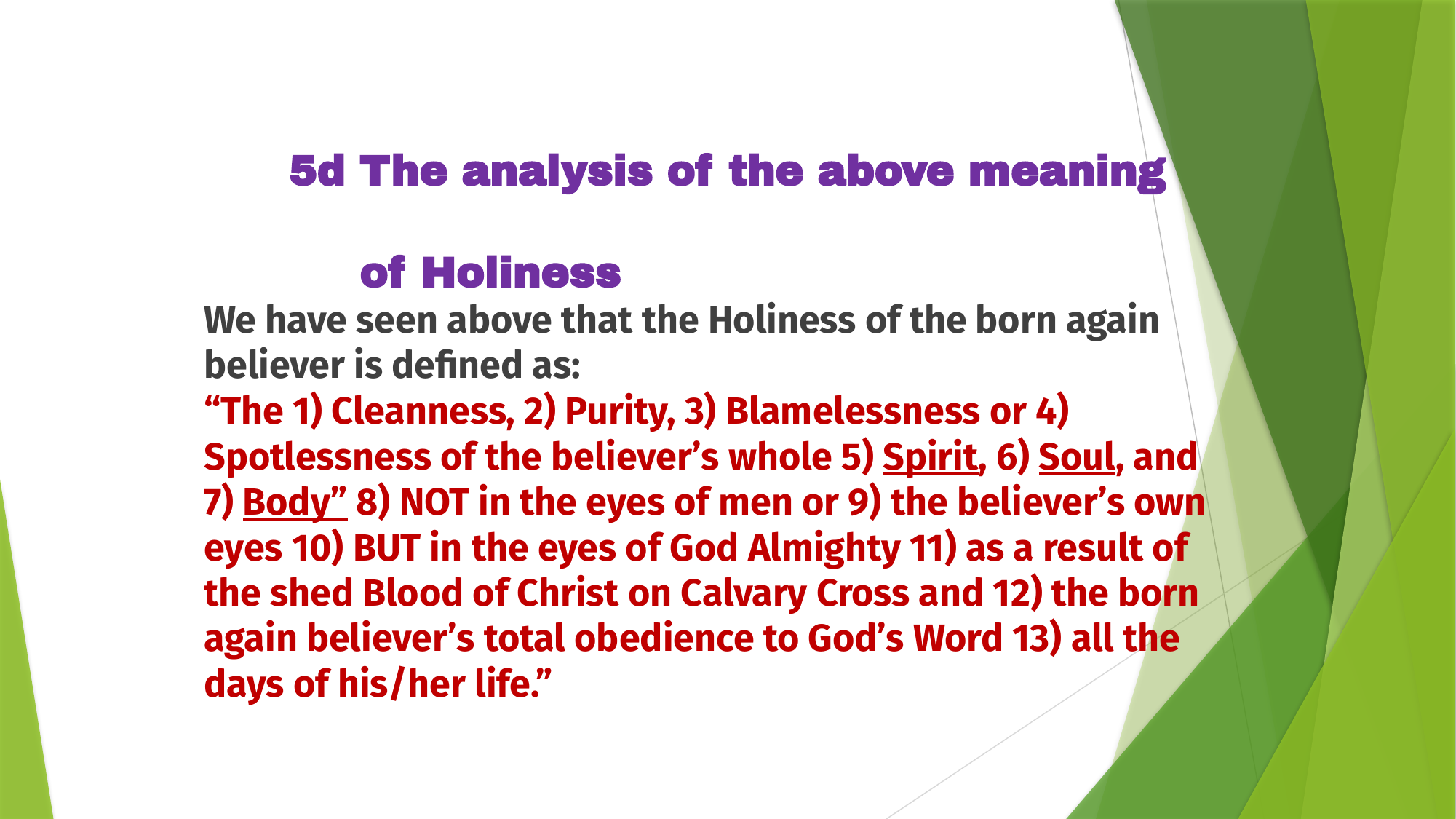

5d The analysis of the above meaning
           of Holiness
We have seen above that the Holiness of the born again believer is defined as:
“The 1) Cleanness, 2) Purity, 3) Blamelessness or 4) Spotlessness of the believer’s whole 5) Spirit, 6) Soul, and 7) Body” 8) NOT in the eyes of men or 9) the believer’s own eyes 10) BUT in the eyes of God Almighty 11) as a result of the shed Blood of Christ on Calvary Cross and 12) the born again believer’s total obedience to God’s Word 13) all the days of his/her life.”